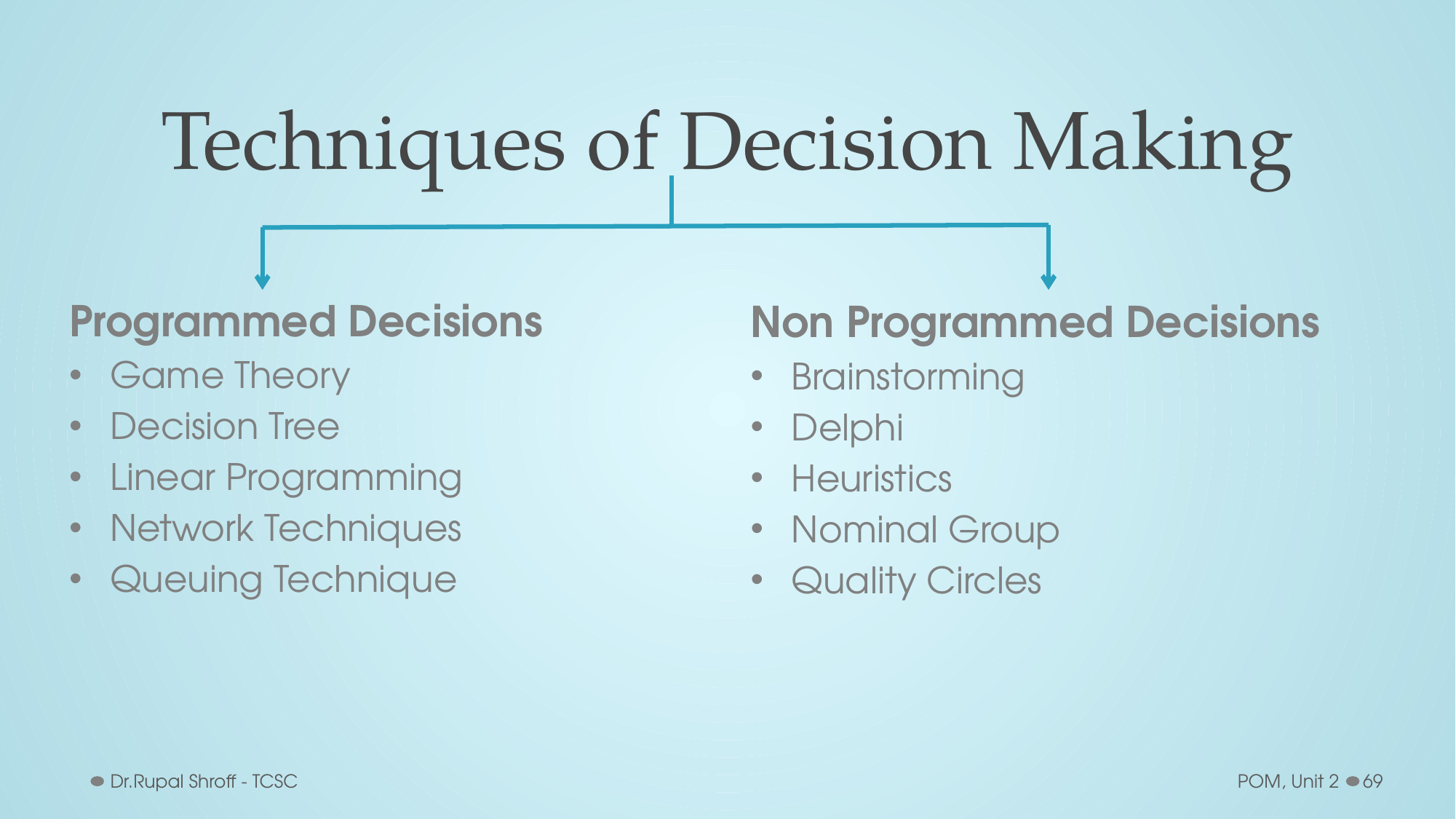

# Techniques of Decision Making
Programmed Decisions
Game Theory
Decision Tree
Linear Programming
Network Techniques
Queuing Technique
Non Programmed Decisions
Brainstorming
Delphi
Heuristics
Nominal Group
Quality Circles
Dr.Rupal Shroff - TCSC
POM, Unit 2
69